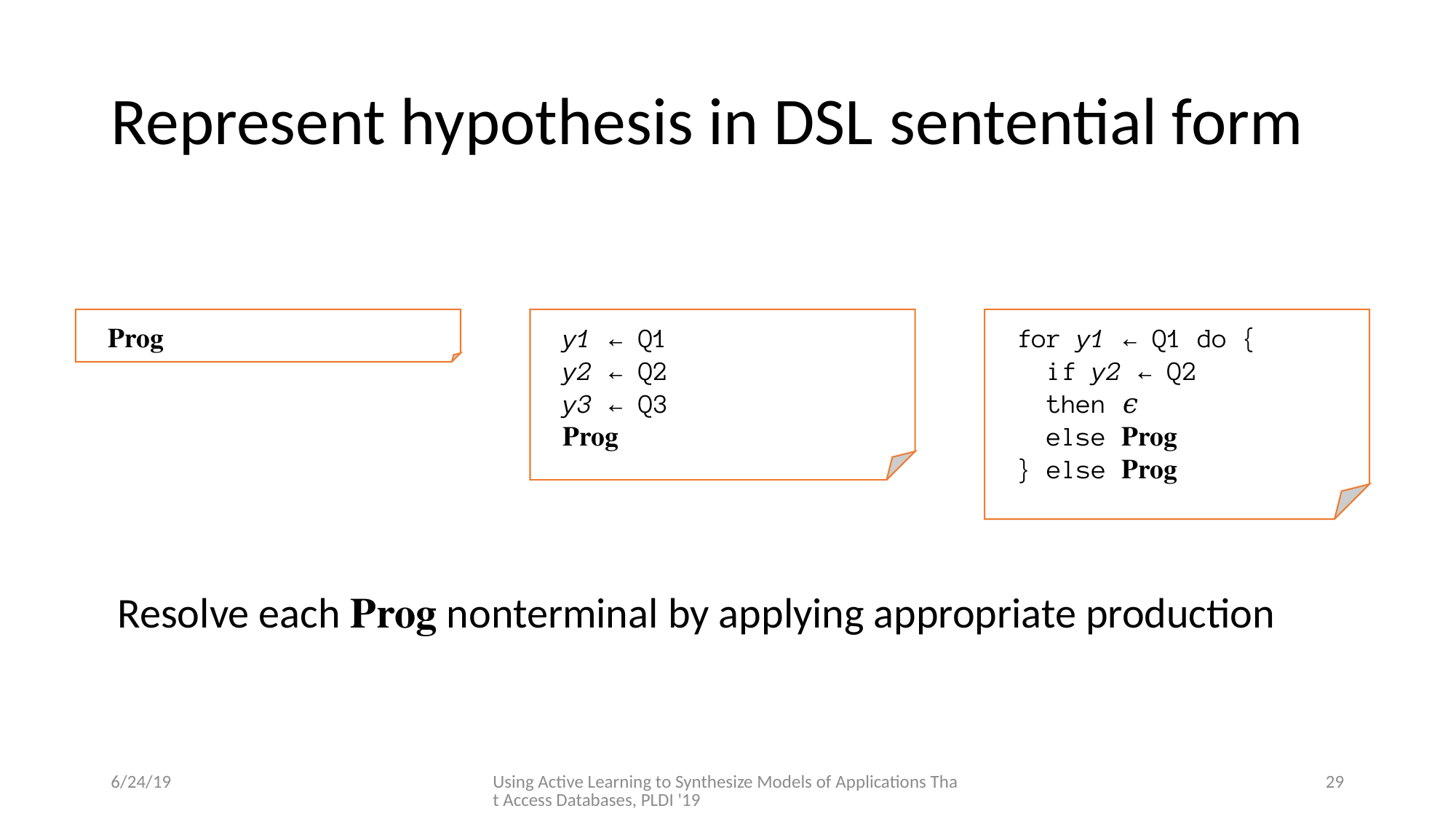

# Represent hypothesis in DSL sentential form
Prog
y1 ← Q1
y2 ← Q2
y3 ← Q3
Prog
for y1 ← Q1 do {
  if y2 ← Q2
  then 𝜖
  else Prog
} else Prog
Resolve each Prog nonterminal by applying appropriate production
6/24/19
Using Active Learning to Synthesize Models of Applications That Access Databases, PLDI '19
29